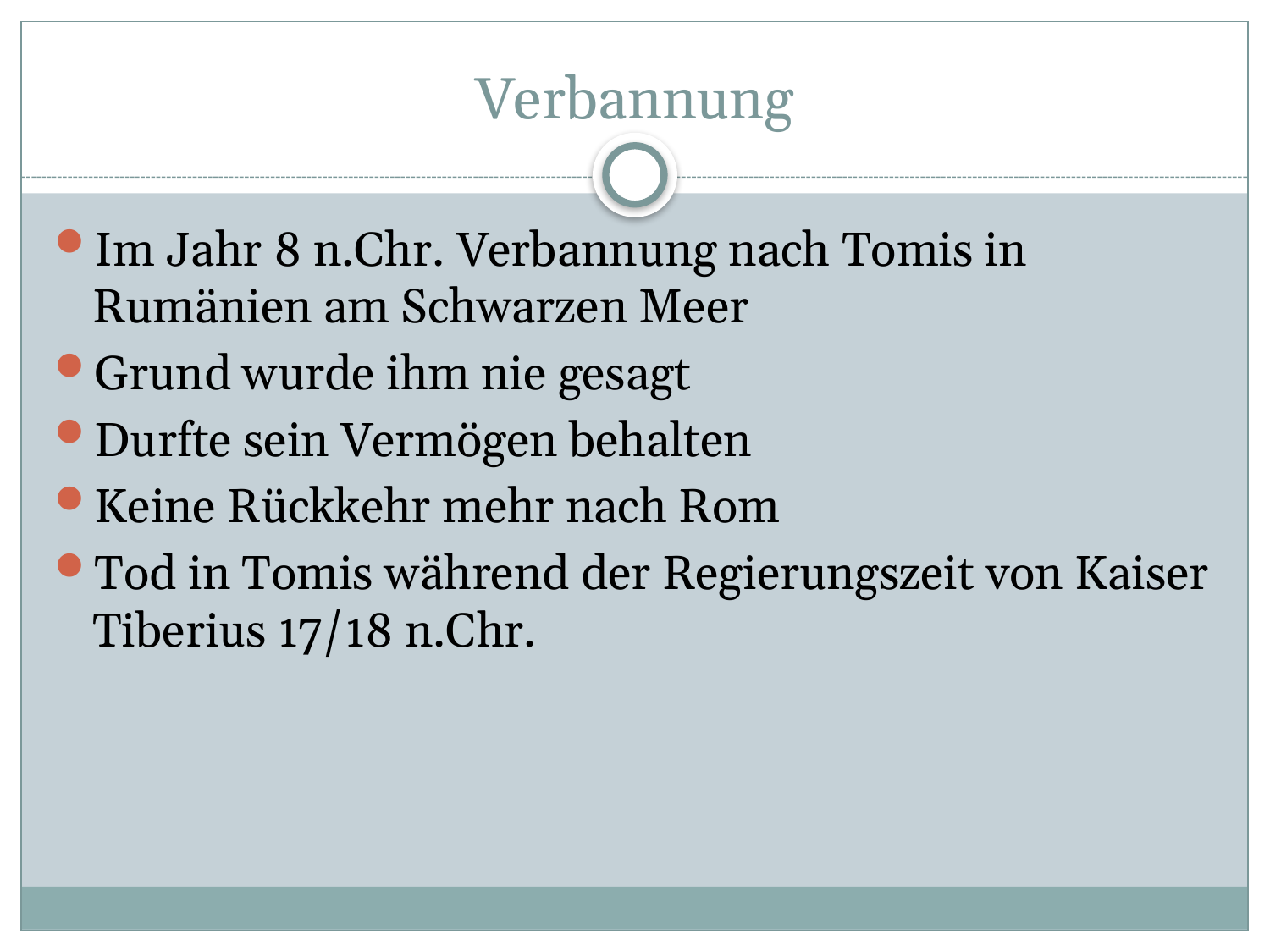

# Verbannung
Im Jahr 8 n.Chr. Verbannung nach Tomis in Rumänien am Schwarzen Meer
Grund wurde ihm nie gesagt
Durfte sein Vermögen behalten
Keine Rückkehr mehr nach Rom
Tod in Tomis während der Regierungszeit von Kaiser Tiberius 17/18 n.Chr.